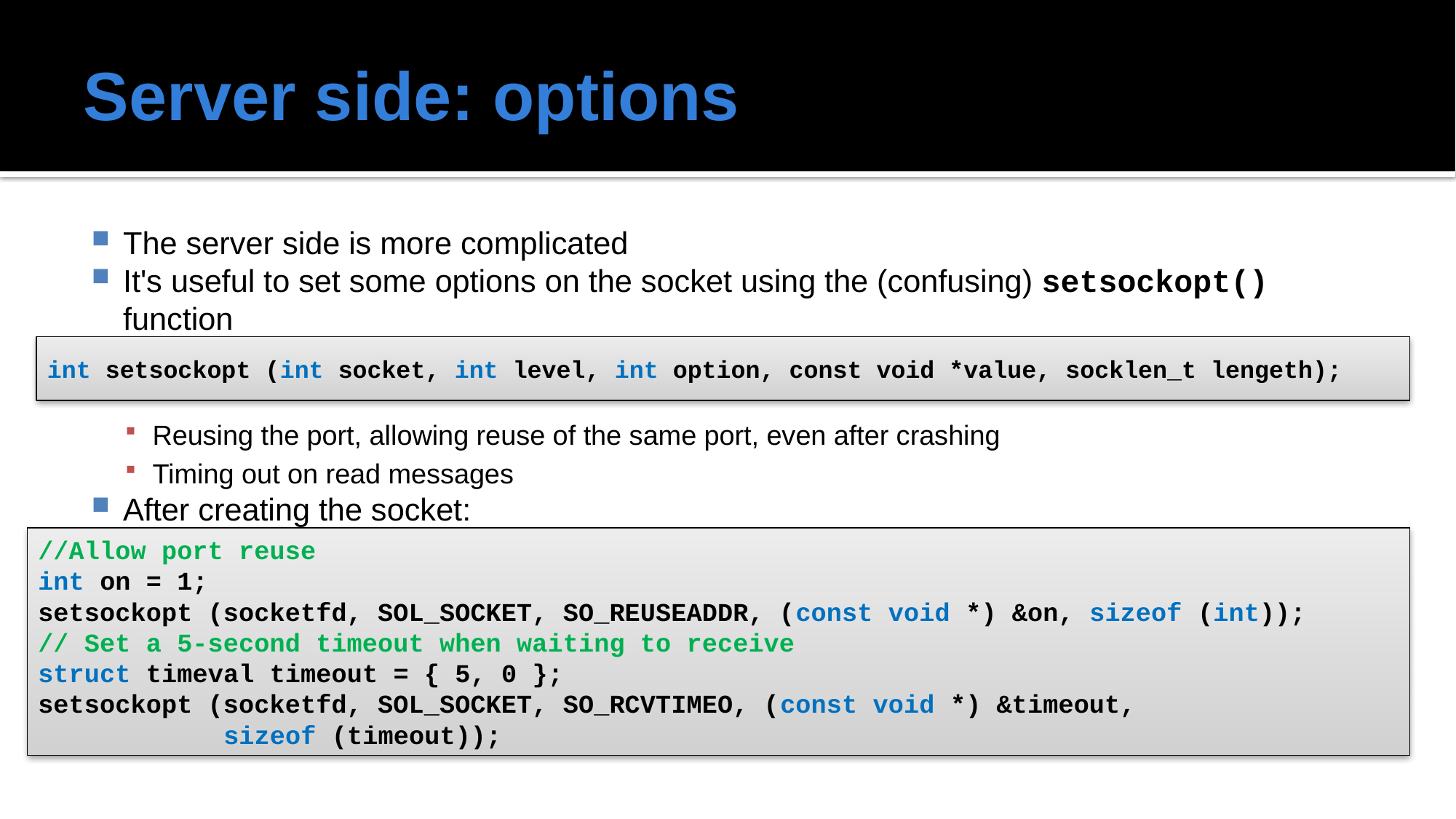

# Server side: options
The server side is more complicated
It's useful to set some options on the socket using the (confusing) setsockopt() function

Reusing the port, allowing reuse of the same port, even after crashing
Timing out on read messages
After creating the socket:
int setsockopt (int socket, int level, int option, const void *value, socklen_t lengeth);
//Allow port reuse
int on = 1;
setsockopt (socketfd, SOL_SOCKET, SO_REUSEADDR, (const void *) &on, sizeof (int));
// Set a 5-second timeout when waiting to receive
struct timeval timeout = { 5, 0 };
setsockopt (socketfd, SOL_SOCKET, SO_RCVTIMEO, (const void *) &timeout,
            sizeof (timeout));